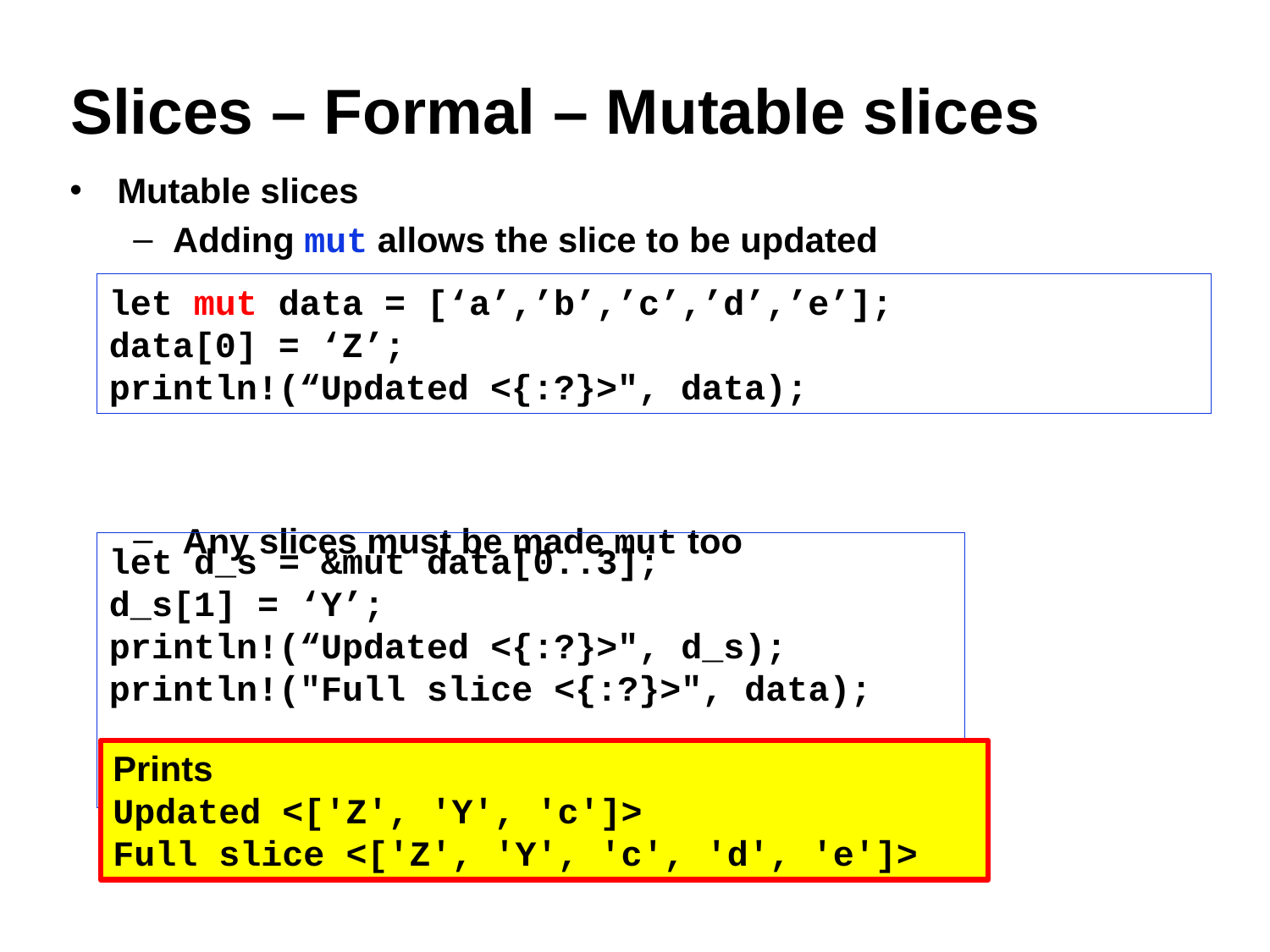

# Slices – Formal – Mutable slices
Mutable slices
Adding mut allows the slice to be updated

 Any slices must be made mut too

let mut data = [‘a’,’b’,’c’,’d’,’e’];
data[0] = ‘Z’;
println!(“Updated <{:?}>", data);
let d_s = &mut data[0..3];
d_s[1] = ‘Y’;
println!(“Updated <{:?}>", d_s);
println!("Full slice <{:?}>", data);

Prints
Updated <['Z', 'Y', 'c']>
Full slice <['Z', 'Y', 'c', 'd', 'e']>